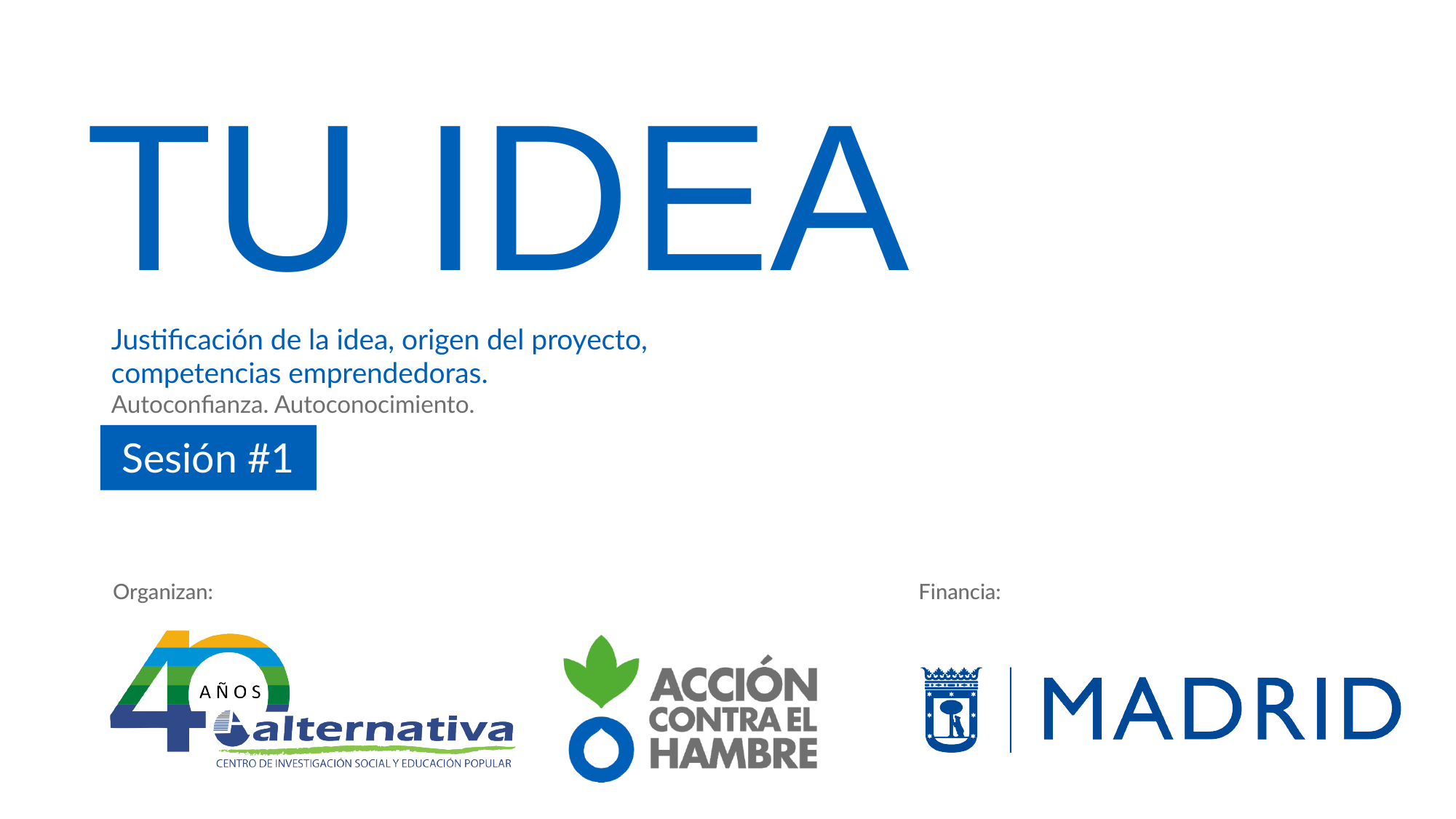

# Tu idea
Justificación de la idea, origen del proyecto,
competencias emprendedoras.
Autoconfianza. Autoconocimiento.
Sesión #1